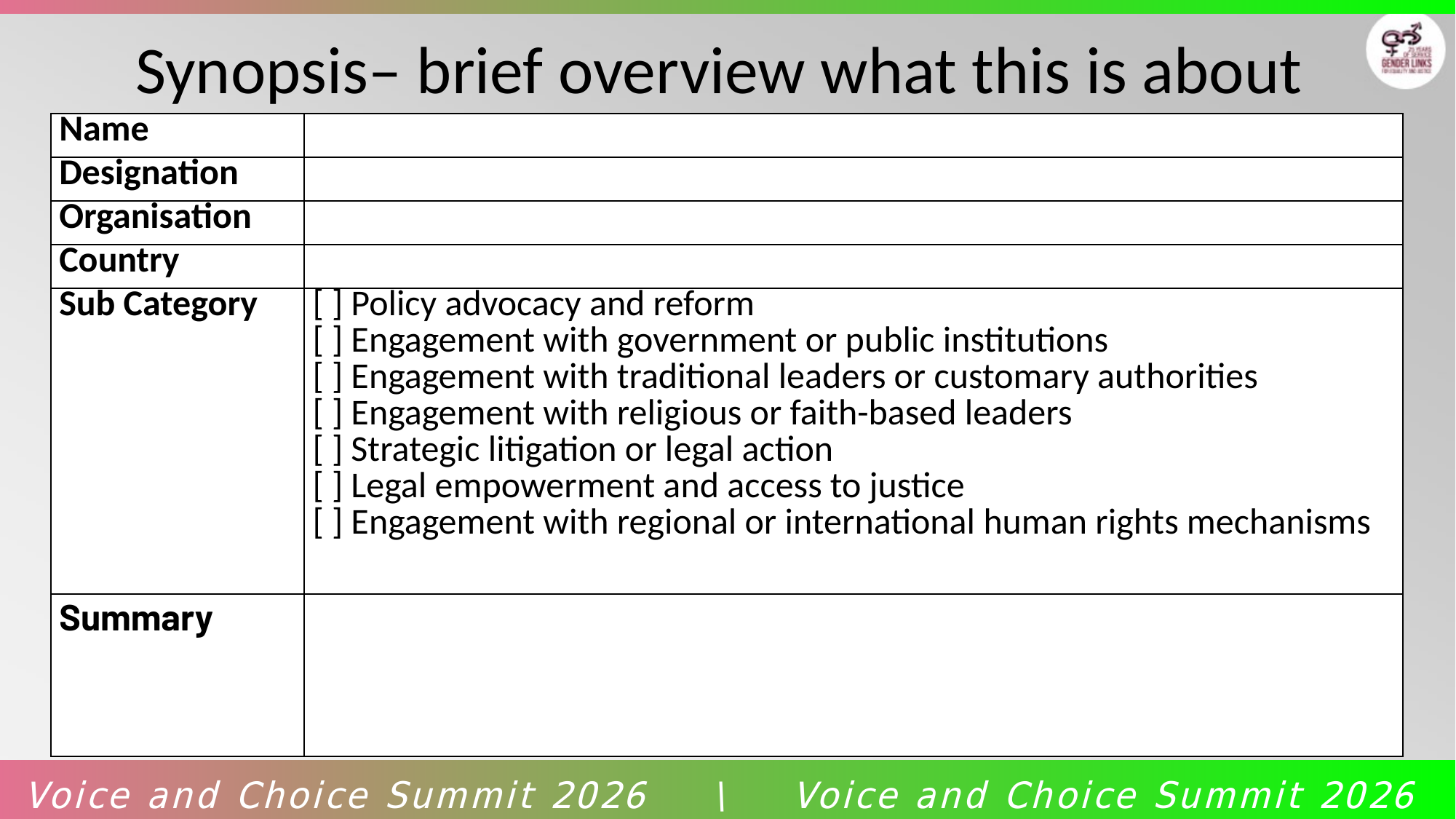

Synopsis– brief overview what this is about
| Name |  |
| --- | --- |
| Designation |  |
| Organisation |  |
| Country |  |
| Sub Category | [ ] Policy advocacy and reform [ ] Engagement with government or public institutions [ ] Engagement with traditional leaders or customary authorities [ ] Engagement with religious or faith-based leaders [ ] Strategic litigation or legal action [ ] Legal empowerment and access to justice [ ] Engagement with regional or international human rights mechanisms |
| Summary |  |

Voice and Choice Summit 2026    \    Voice and Choice Summit 2026